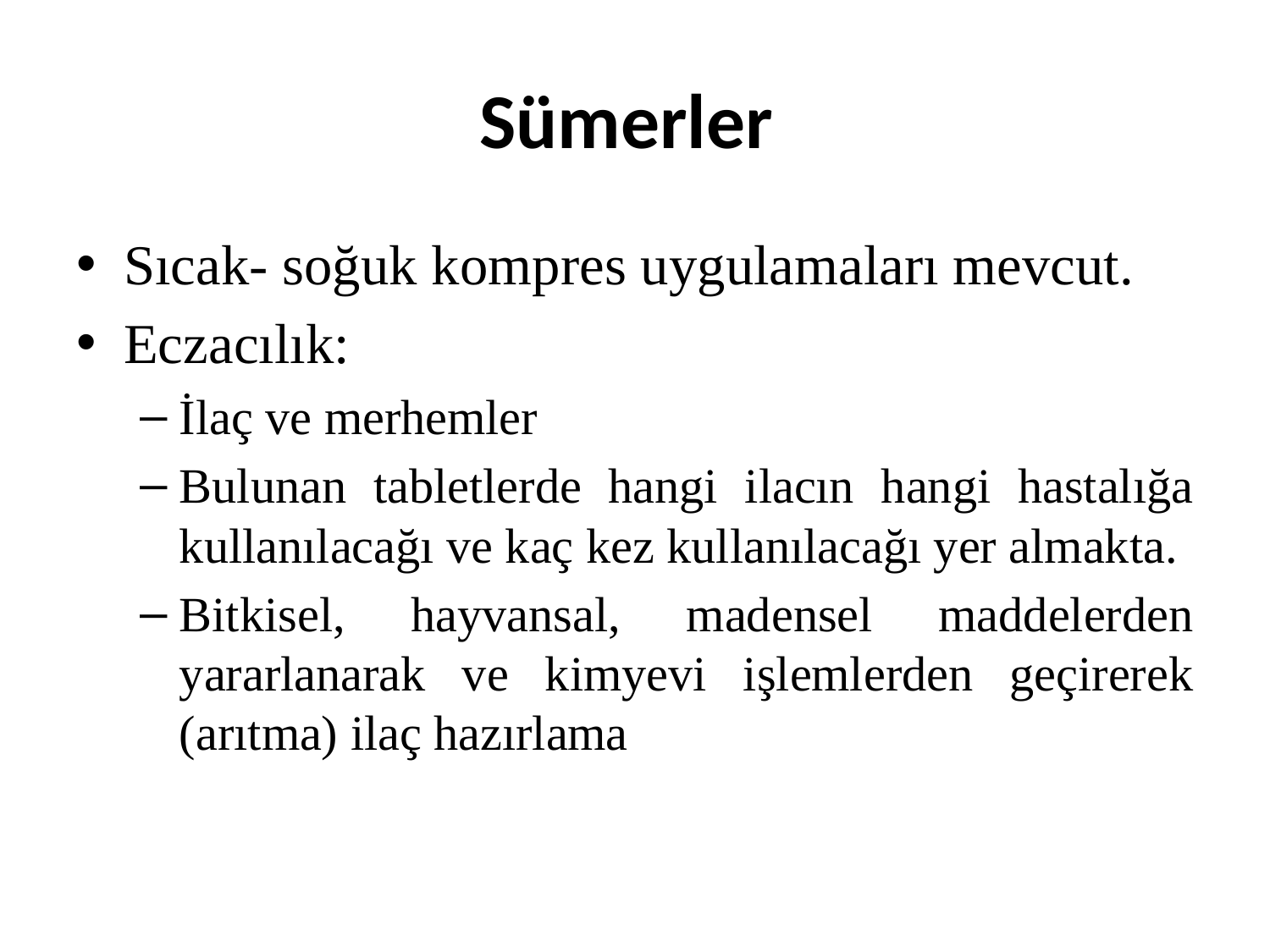

# Sümerler
Sıcak- soğuk kompres uygulamaları mevcut.
Eczacılık:
İlaç ve merhemler
Bulunan tabletlerde hangi ilacın hangi hastalığa kullanılacağı ve kaç kez kullanılacağı yer almakta.
Bitkisel, hayvansal, madensel maddelerden yararlanarak ve kimyevi işlemlerden geçirerek (arıtma) ilaç hazırlama